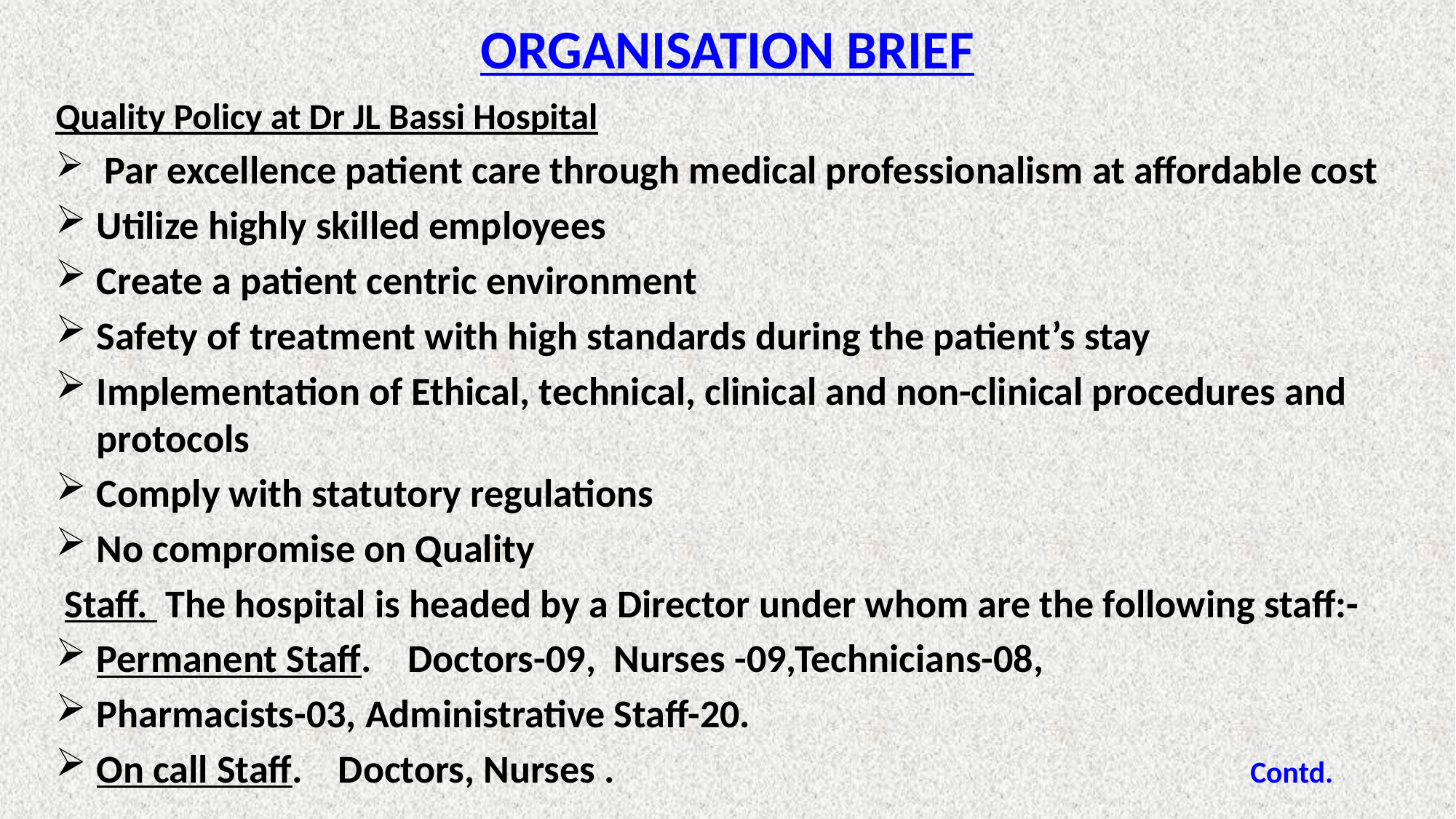

# ORGANISATION BRIEF
Quality Policy at Dr JL Bassi Hospital
 Par excellence patient care through medical professionalism at affordable cost
Utilize highly skilled employees
Create a patient centric environment
Safety of treatment with high standards during the patient’s stay
Implementation of Ethical, technical, clinical and non-clinical procedures and protocols
Comply with statutory regulations
No compromise on Quality
 Staff.  The hospital is headed by a Director under whom are the following staff:-
Permanent Staff.    Doctors-09,  Nurses -09,Technicians-08,
Pharmacists-03, Administrative Staff-20.
On call Staff.    Doctors, Nurses . 					 	       Contd.